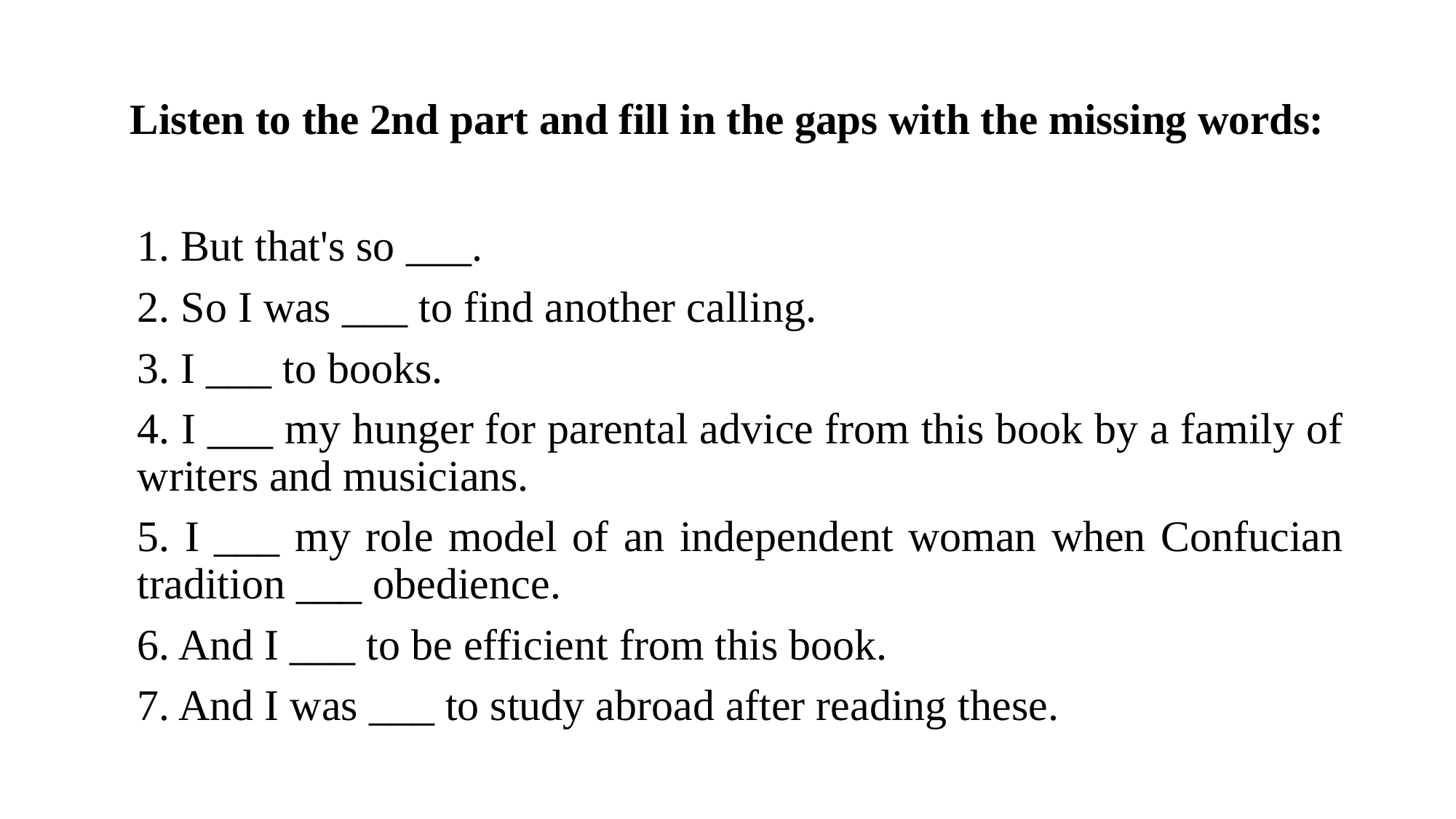

# Listen to the 2nd part and fill in the gaps with the missing words:
1. But that's so ___.
2. So I was ___ to find another calling.
3. I ___ to books.
4. I ___ my hunger for parental advice from this book by a family of writers and musicians.
5. I ___ my role model of an independent woman when Confucian tradition ___ obedience.
6. And I ___ to be efficient from this book.
7. And I was ___ to study abroad after reading these.